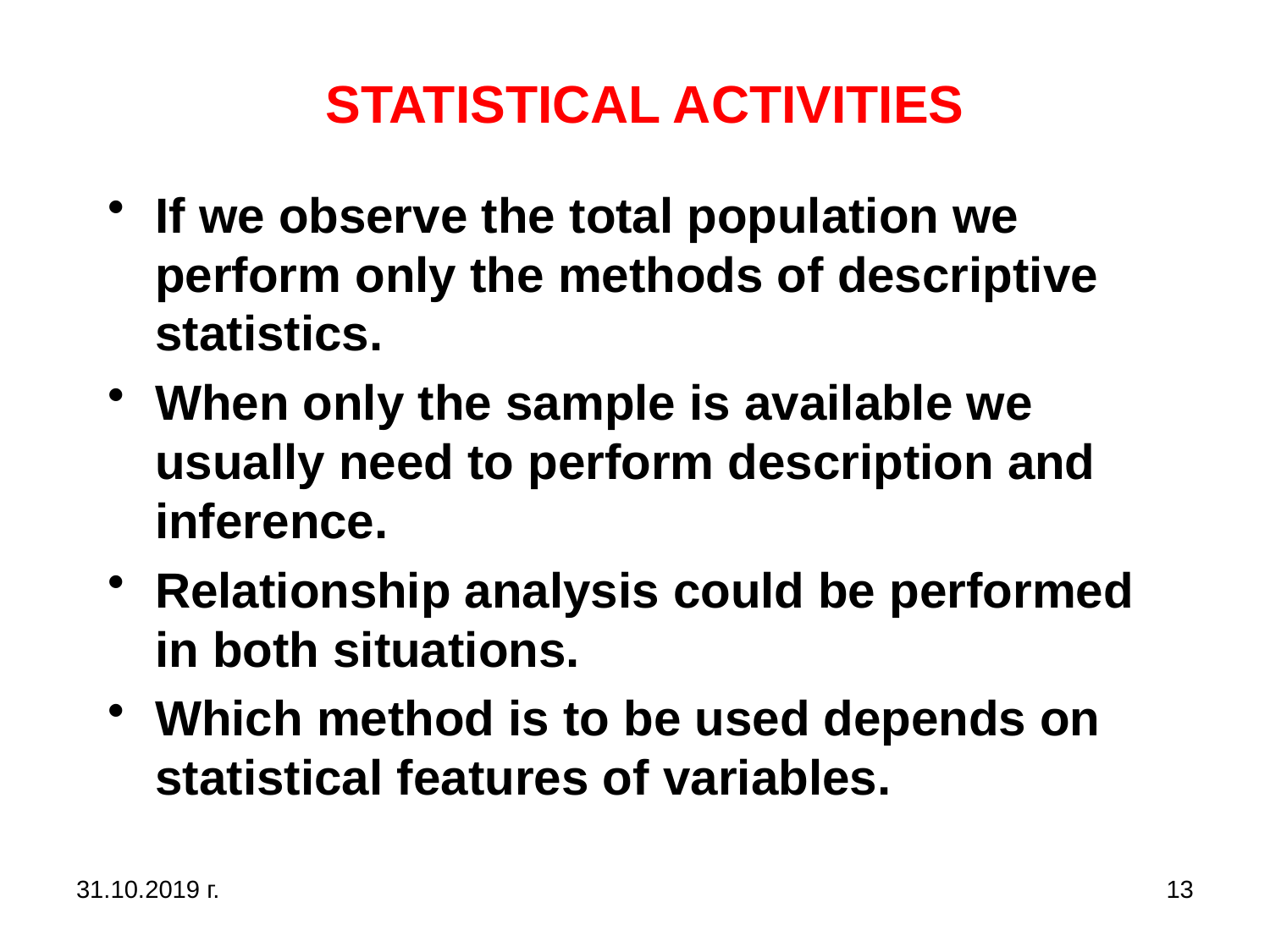

# STATISTICAL ACTIVITIES
If we observe the total population we perform only the methods of descriptive statistics.
When only the sample is available we usually need to perform description and inference.
Relationship analysis could be performed in both situations.
Which method is to be used depends on statistical features of variables.
31.10.2019 г.
13